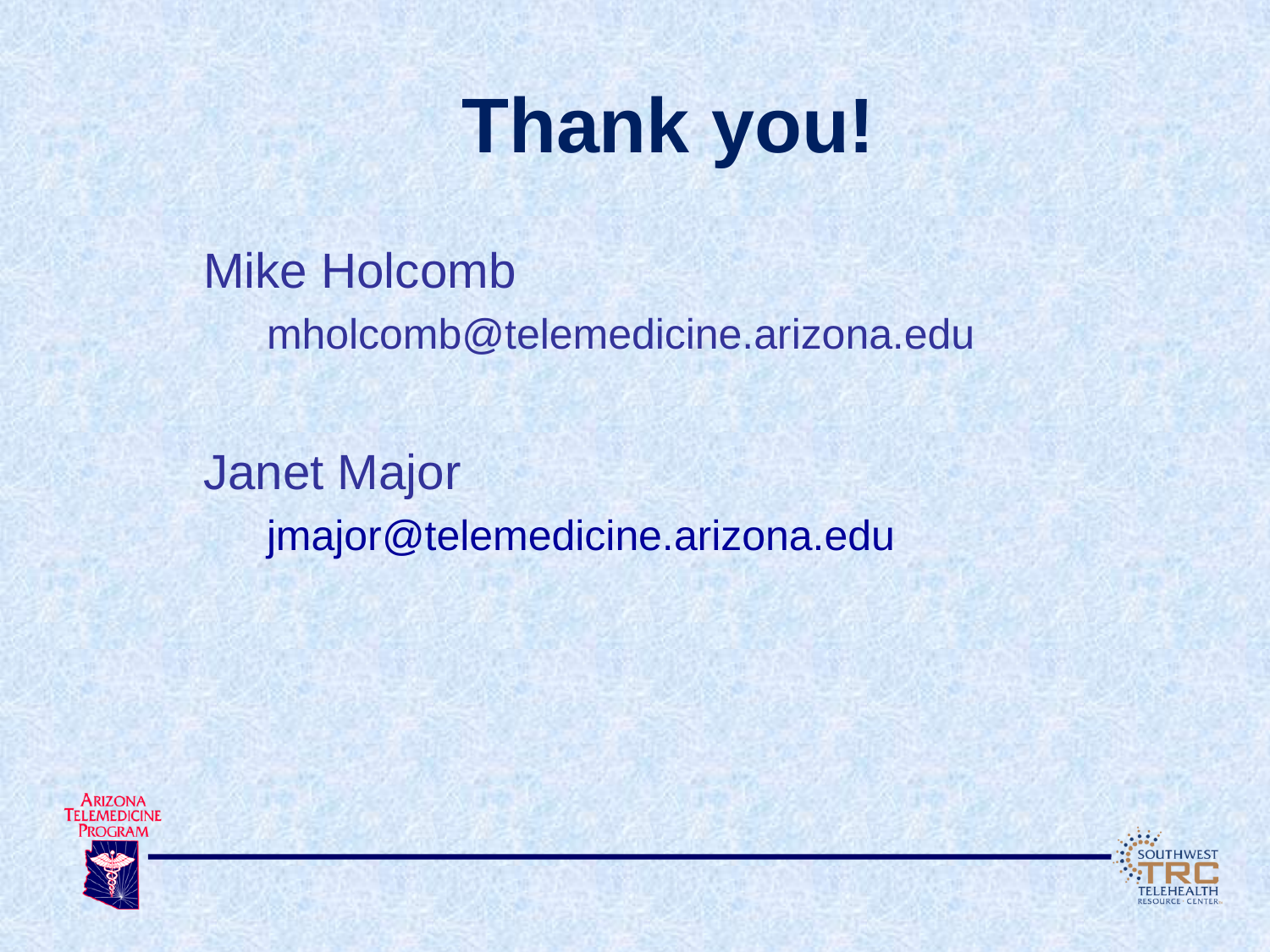

# Thank you!
Mike Holcomb
mholcomb@telemedicine.arizona.edu

Janet Major
jmajor@telemedicine.arizona.edu